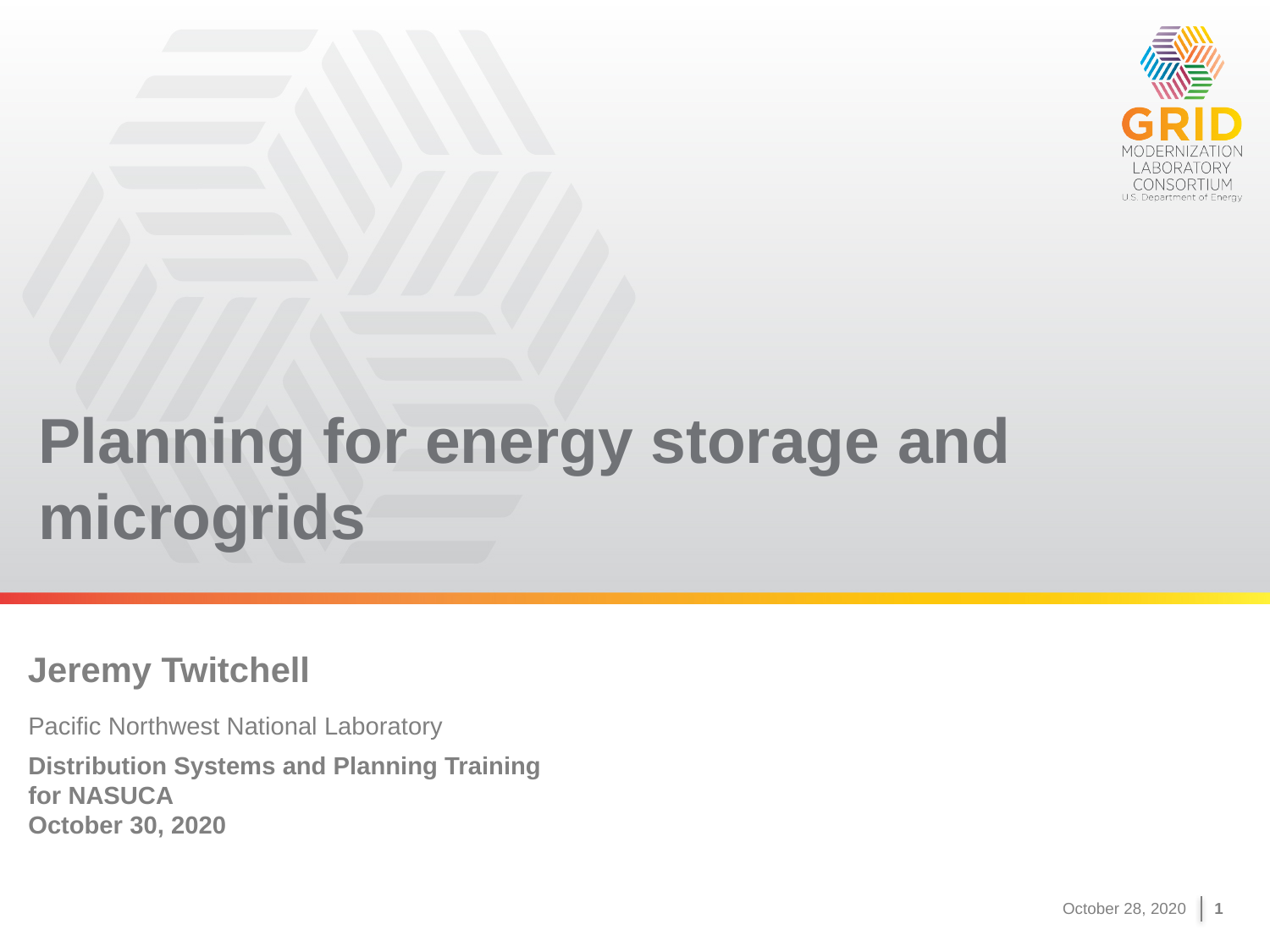

# Planning for energy storage and microgrids
Jeremy Twitchell
Pacific Northwest National Laboratory
Distribution Systems and Planning Training
for NASUCA
October 30, 2020